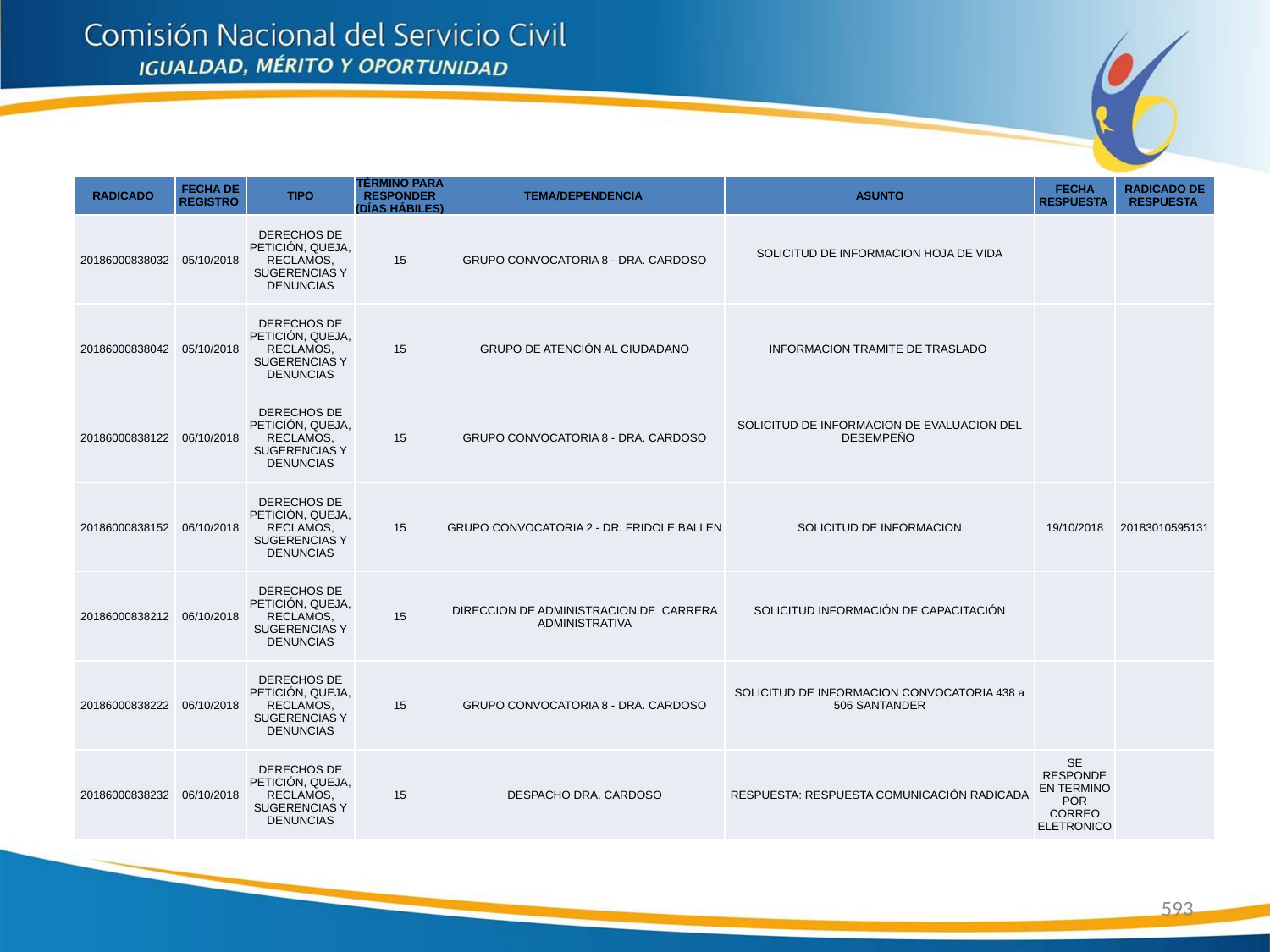

| RADICADO | FECHA DE REGISTRO | TIPO | TÉRMINO PARA RESPONDER (DÍAS HÁBILES) | TEMA/DEPENDENCIA | ASUNTO | FECHA RESPUESTA | RADICADO DE RESPUESTA |
| --- | --- | --- | --- | --- | --- | --- | --- |
| 20186000838032 | 05/10/2018 | DERECHOS DE PETICIÓN, QUEJA, RECLAMOS, SUGERENCIAS Y DENUNCIAS | 15 | GRUPO CONVOCATORIA 8 - DRA. CARDOSO | SOLICITUD DE INFORMACION HOJA DE VIDA |  |  |
| 20186000838042 | 05/10/2018 | DERECHOS DE PETICIÓN, QUEJA, RECLAMOS, SUGERENCIAS Y DENUNCIAS | 15 | GRUPO DE ATENCIÓN AL CIUDADANO | INFORMACION TRAMITE DE TRASLADO |  |  |
| 20186000838122 | 06/10/2018 | DERECHOS DE PETICIÓN, QUEJA, RECLAMOS, SUGERENCIAS Y DENUNCIAS | 15 | GRUPO CONVOCATORIA 8 - DRA. CARDOSO | SOLICITUD DE INFORMACION DE EVALUACION DEL DESEMPEÑO |  |  |
| 20186000838152 | 06/10/2018 | DERECHOS DE PETICIÓN, QUEJA, RECLAMOS, SUGERENCIAS Y DENUNCIAS | 15 | GRUPO CONVOCATORIA 2 - DR. FRIDOLE BALLEN | SOLICITUD DE INFORMACION | 19/10/2018 | 20183010595131 |
| 20186000838212 | 06/10/2018 | DERECHOS DE PETICIÓN, QUEJA, RECLAMOS, SUGERENCIAS Y DENUNCIAS | 15 | DIRECCION DE ADMINISTRACION DE CARRERA ADMINISTRATIVA | SOLICITUD INFORMACIÓN DE CAPACITACIÓN |  |  |
| 20186000838222 | 06/10/2018 | DERECHOS DE PETICIÓN, QUEJA, RECLAMOS, SUGERENCIAS Y DENUNCIAS | 15 | GRUPO CONVOCATORIA 8 - DRA. CARDOSO | SOLICITUD DE INFORMACION CONVOCATORIA 438 a 506 SANTANDER |  |  |
| 20186000838232 | 06/10/2018 | DERECHOS DE PETICIÓN, QUEJA, RECLAMOS, SUGERENCIAS Y DENUNCIAS | 15 | DESPACHO DRA. CARDOSO | RESPUESTA: RESPUESTA COMUNICACIÓN RADICADA | SE RESPONDE EN TERMINO POR CORREO ELETRONICO |  |
593